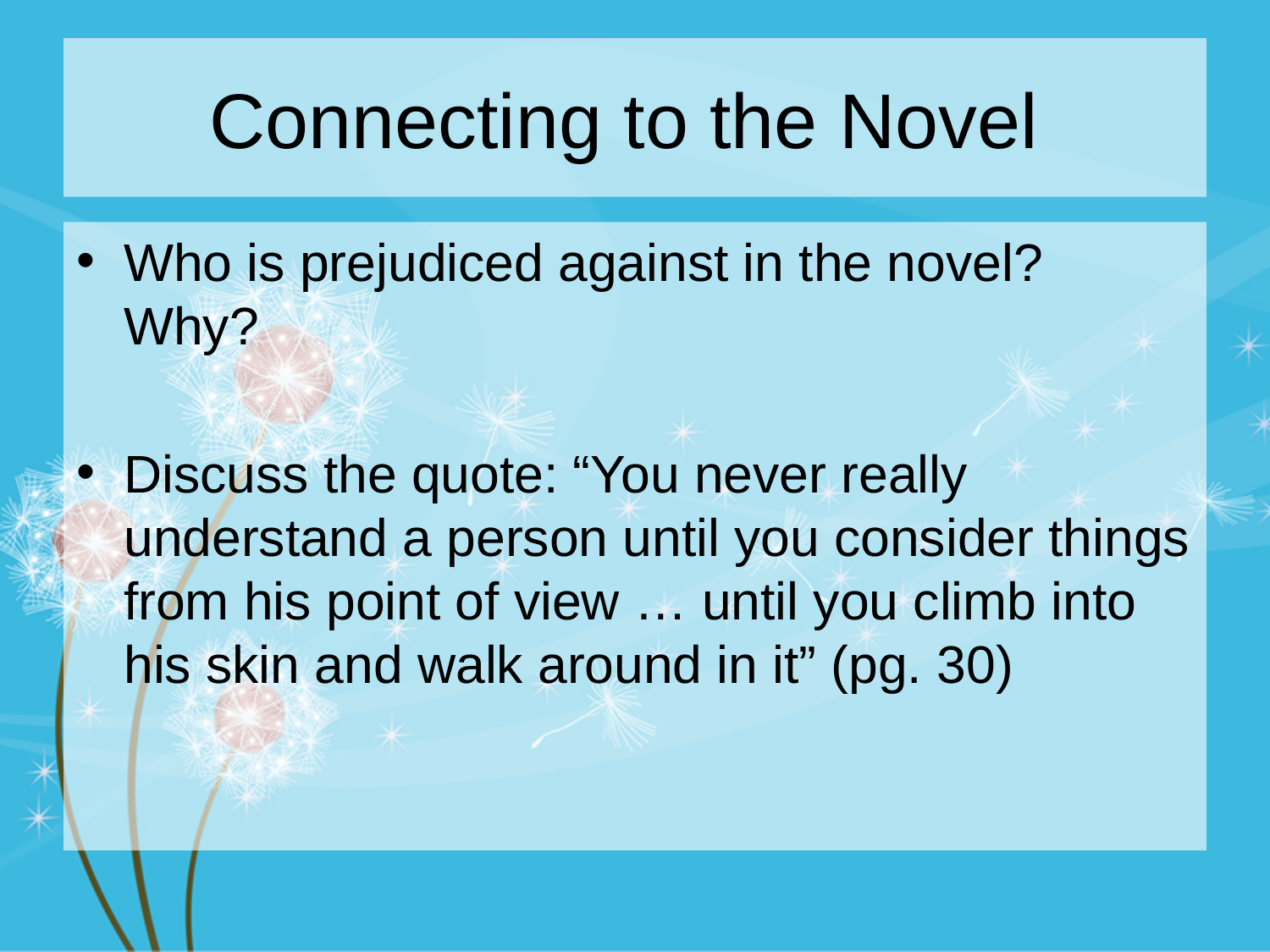

# Connecting to the Novel
Who is prejudiced against in the novel? Why?

Discuss the quote: “You never really understand a person until you consider things from his point of view … until you climb into his skin and walk around in it” (pg. 30)